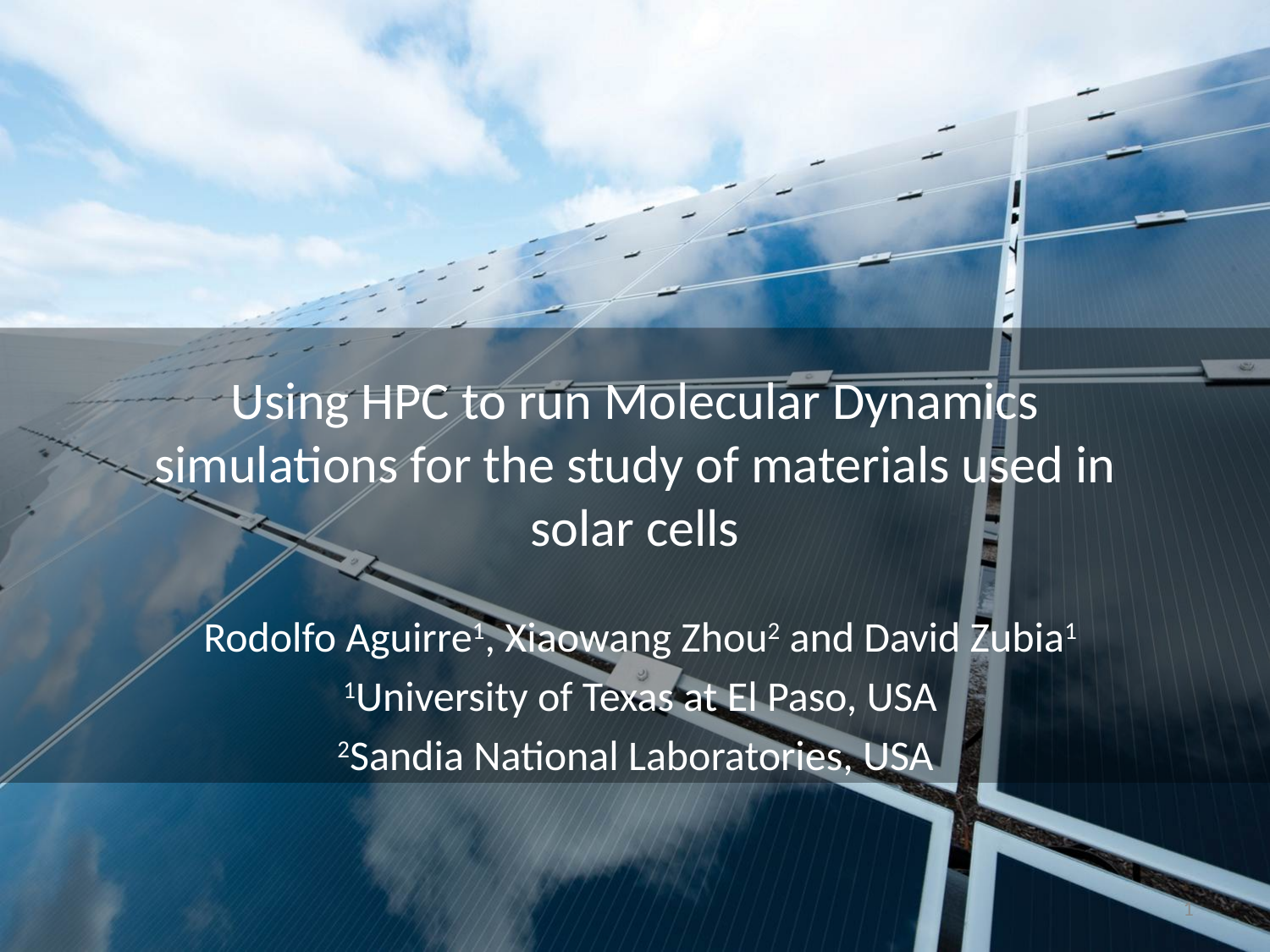

# Using HPC to run Molecular Dynamics simulations for the study of materials used in solar cells
Rodolfo Aguirre1, Xiaowang Zhou2 and David Zubia1
1University of Texas at El Paso, USA
2Sandia National Laboratories, USA
1